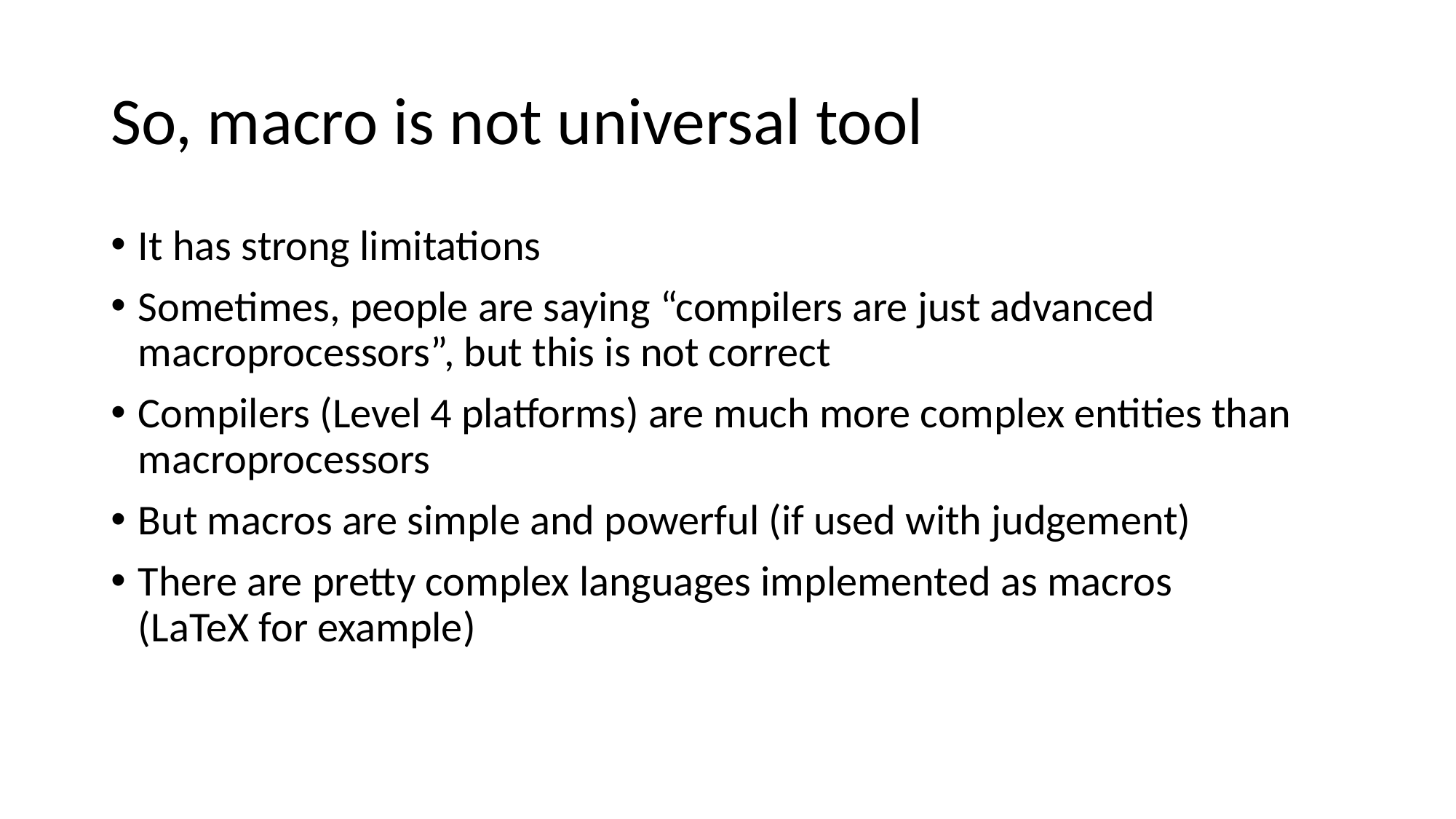

# So, macro is not universal tool
It has strong limitations
Sometimes, people are saying “compilers are just advanced macroprocessors”, but this is not correct
Compilers (Level 4 platforms) are much more complex entities than macroprocessors
But macros are simple and powerful (if used with judgement)
There are pretty complex languages implemented as macros
(LaTeX for example)